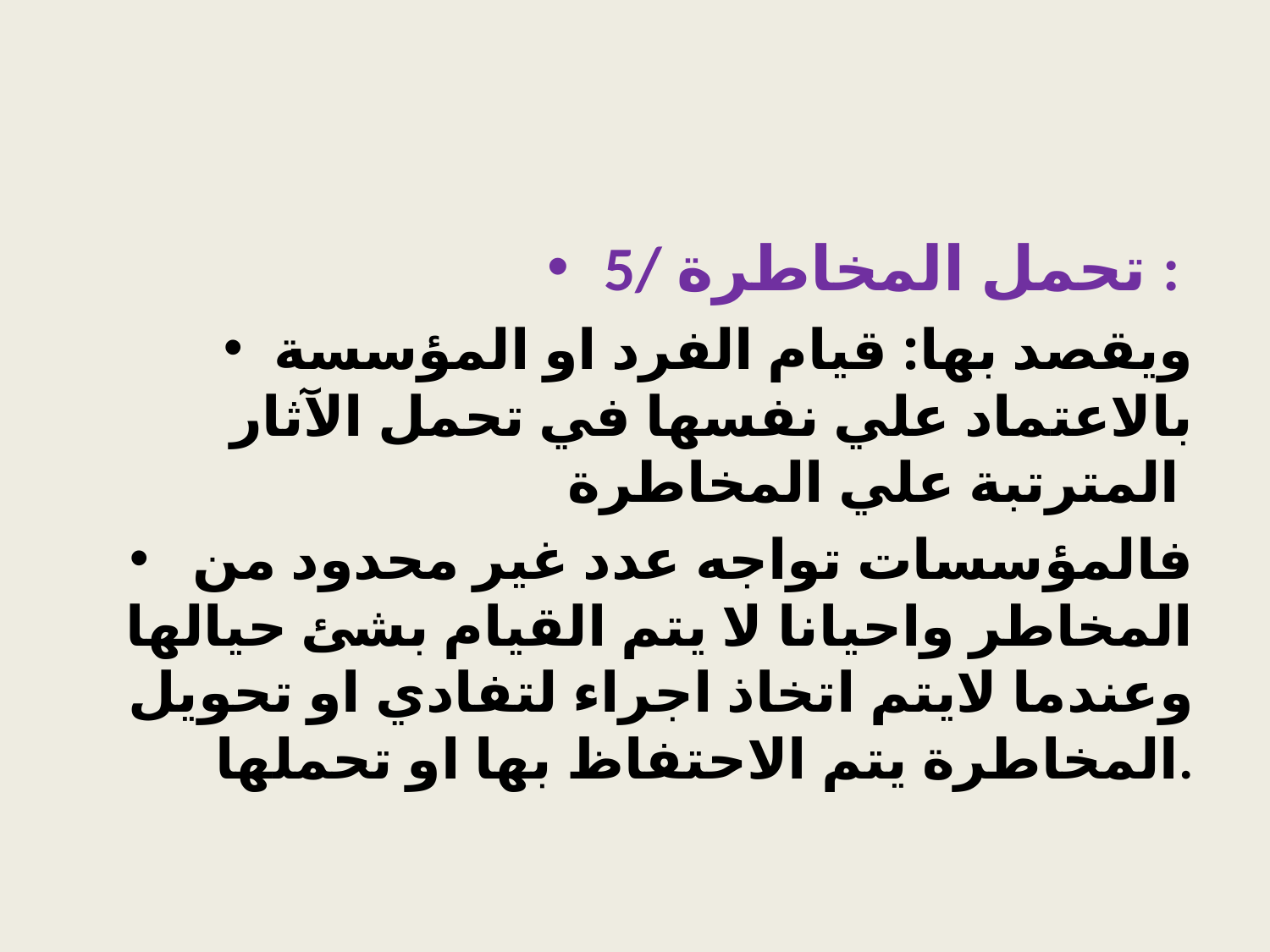

#
5/ تحمل المخاطرة :
ويقصد بها: قيام الفرد او المؤسسة بالاعتماد علي نفسها في تحمل الآثار المترتبة علي المخاطرة
 فالمؤسسات تواجه عدد غير محدود من المخاطر واحيانا لا يتم القيام بشئ حيالها وعندما لايتم اتخاذ اجراء لتفادي او تحويل المخاطرة يتم الاحتفاظ بها او تحملها.